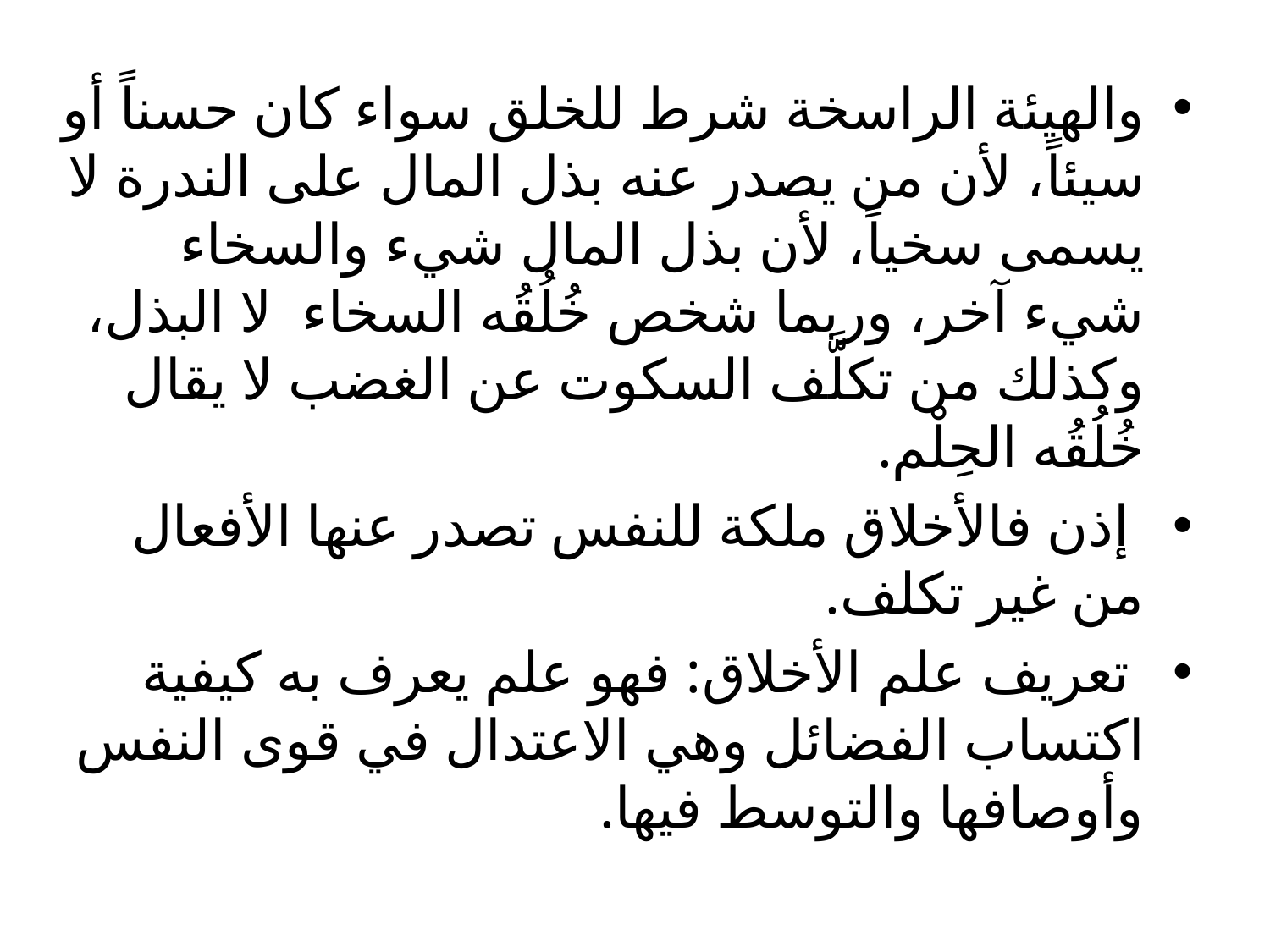

#
والهيئة الراسخة شرط للخلق سواء كان حسناً أو سيئاً، لأن من يصدر عنه بذل المال على الندرة لا يسمى سخياً، لأن بذل المال شيء والسخاء شيء آخر، وربما شخص خُلُقُه السخاء  لا البذل، وكذلك من تكلَّف السكوت عن الغضب لا يقال خُلُقُه الحِلْم.
 إذن فالأخلاق ملكة للنفس تصدر عنها الأفعال من غير تكلف.
 تعريف علم الأخلاق: فهو علم يعرف به كيفية اكتساب الفضائل وهي الاعتدال في قوى النفس وأوصافها والتوسط فيها.